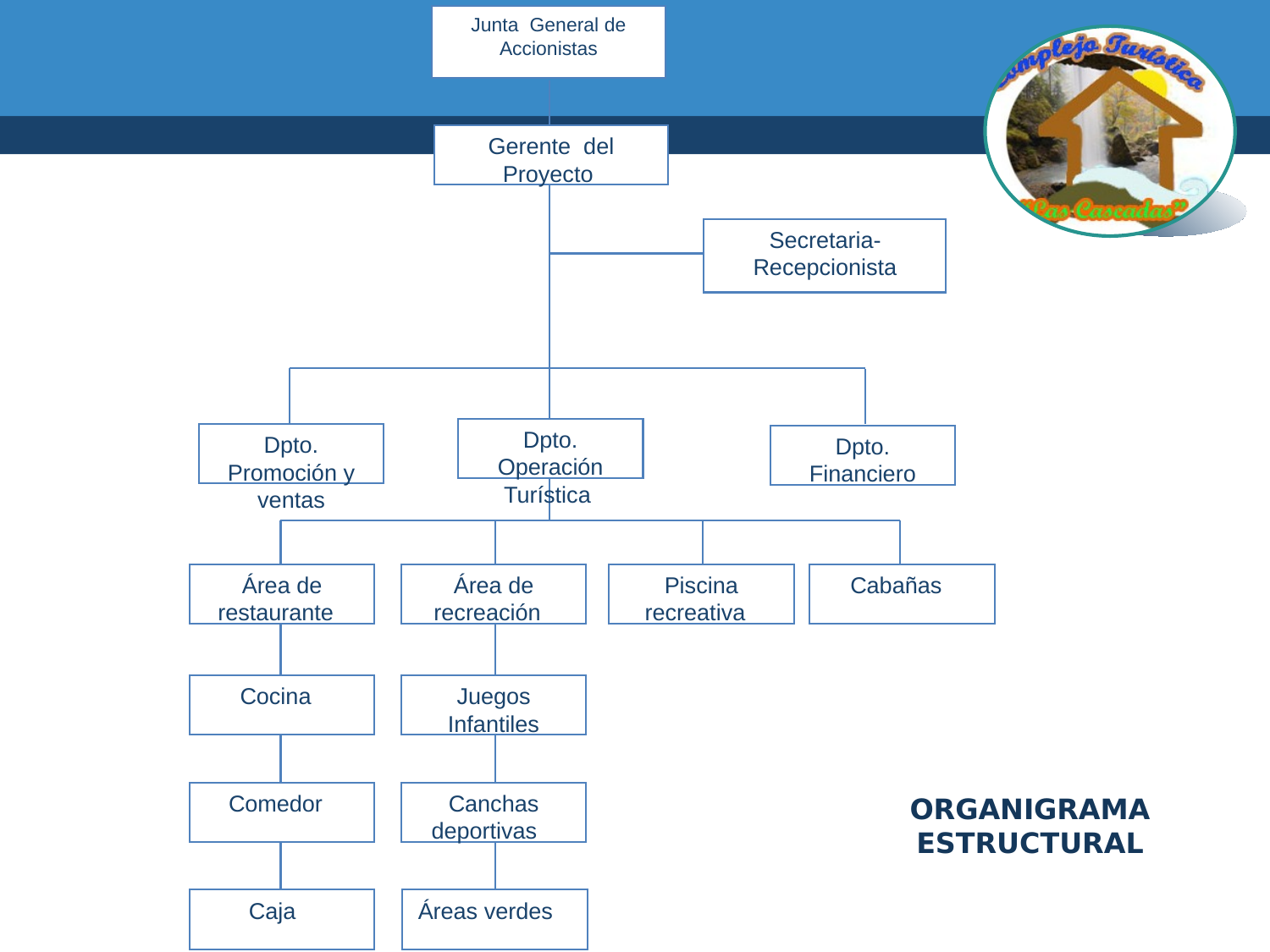

Junta  General de Accionistas

Gerente  del Proyecto
Secretaria-Recepcionista
Dpto. Operación Turística
Dpto. Promoción y ventas
Dpto. Financiero

Área de restaurante
Área de recreación
Piscina recreativa
Cabañas
Cocina
Juegos Infantiles
Comedor
Canchas deportivas
# ORGANIGRAMA ESTRUCTURAL
Caja
Áreas verdes